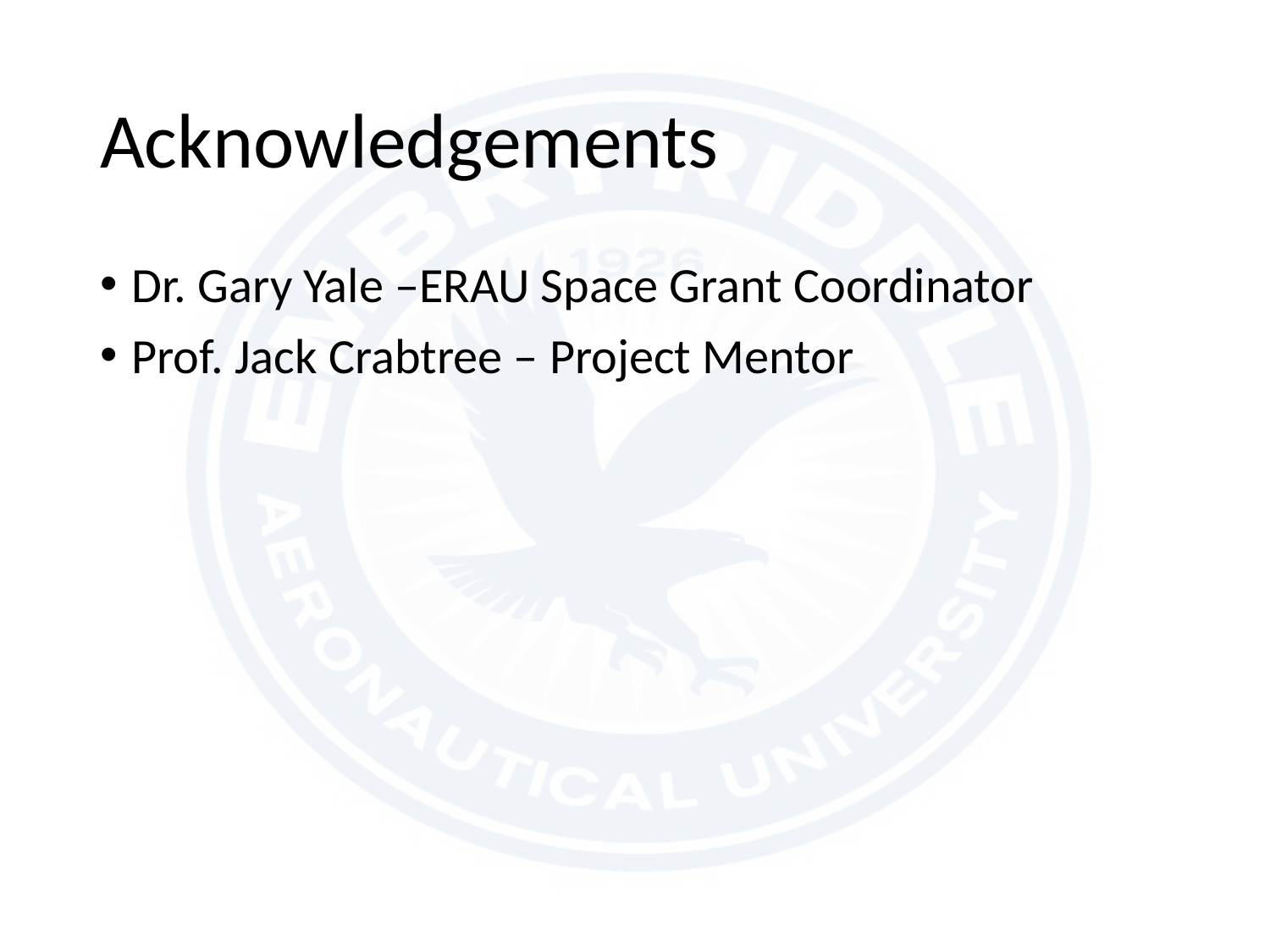

# Acknowledgements
Dr. Gary Yale –ERAU Space Grant Coordinator
Prof. Jack Crabtree – Project Mentor